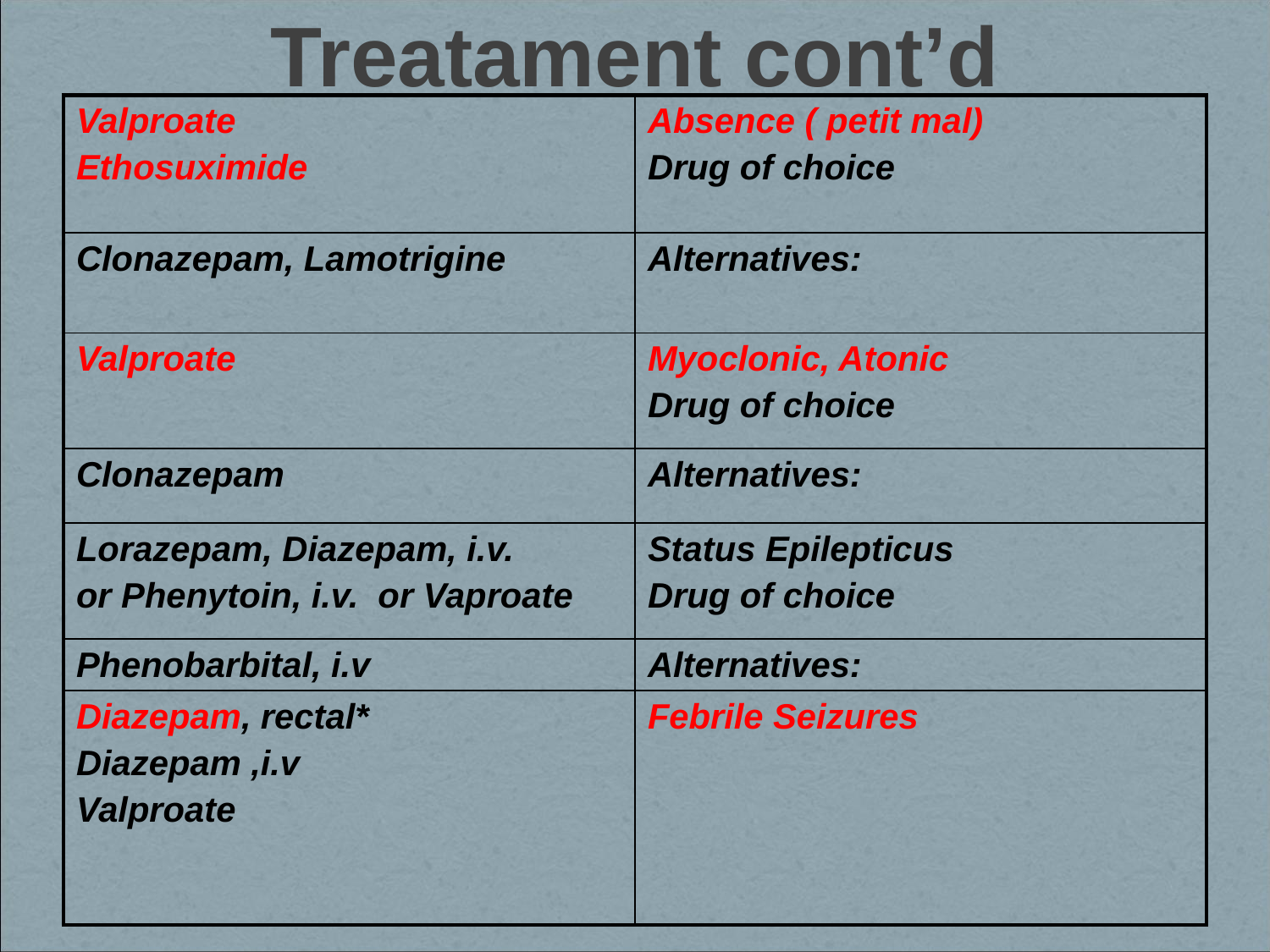

# Treatament cont’d
| Valproate Ethosuximide | Absence ( petit mal) Drug of choice |
| --- | --- |
| Clonazepam, Lamotrigine | Alternatives: |
| Valproate | Myoclonic, Atonic Drug of choice |
| Clonazepam | Alternatives: |
| Lorazepam, Diazepam, i.v. or Phenytoin, i.v. or Vaproate | Status Epilepticus Drug of choice |
| Phenobarbital, i.v | Alternatives: |
| Diazepam, rectal\* Diazepam ,i.v Valproate | Febrile Seizures |